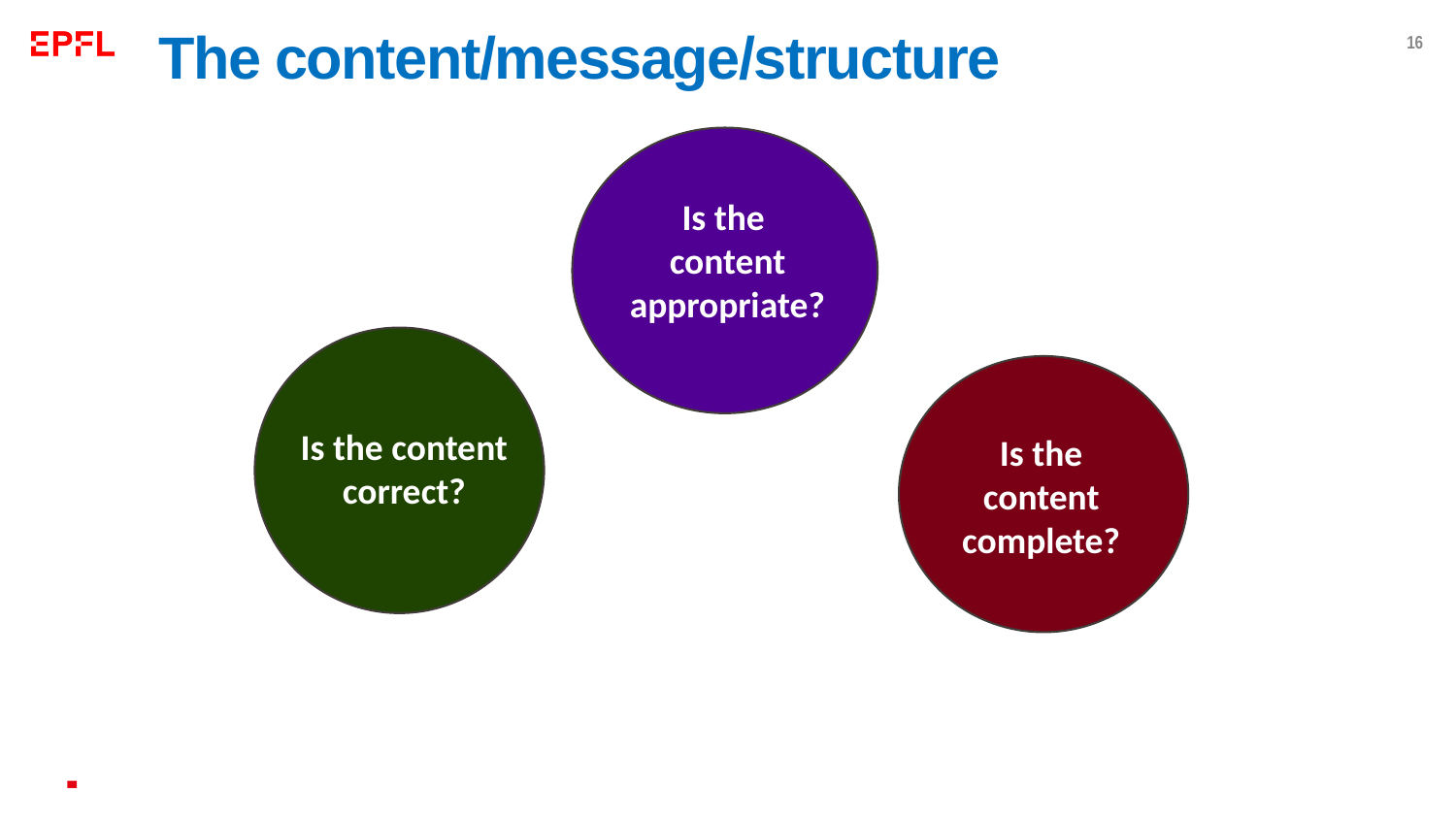

The content/message/structure
16

Is the
content
appropriate?

Is the content
correct?

Is the
content
complete?